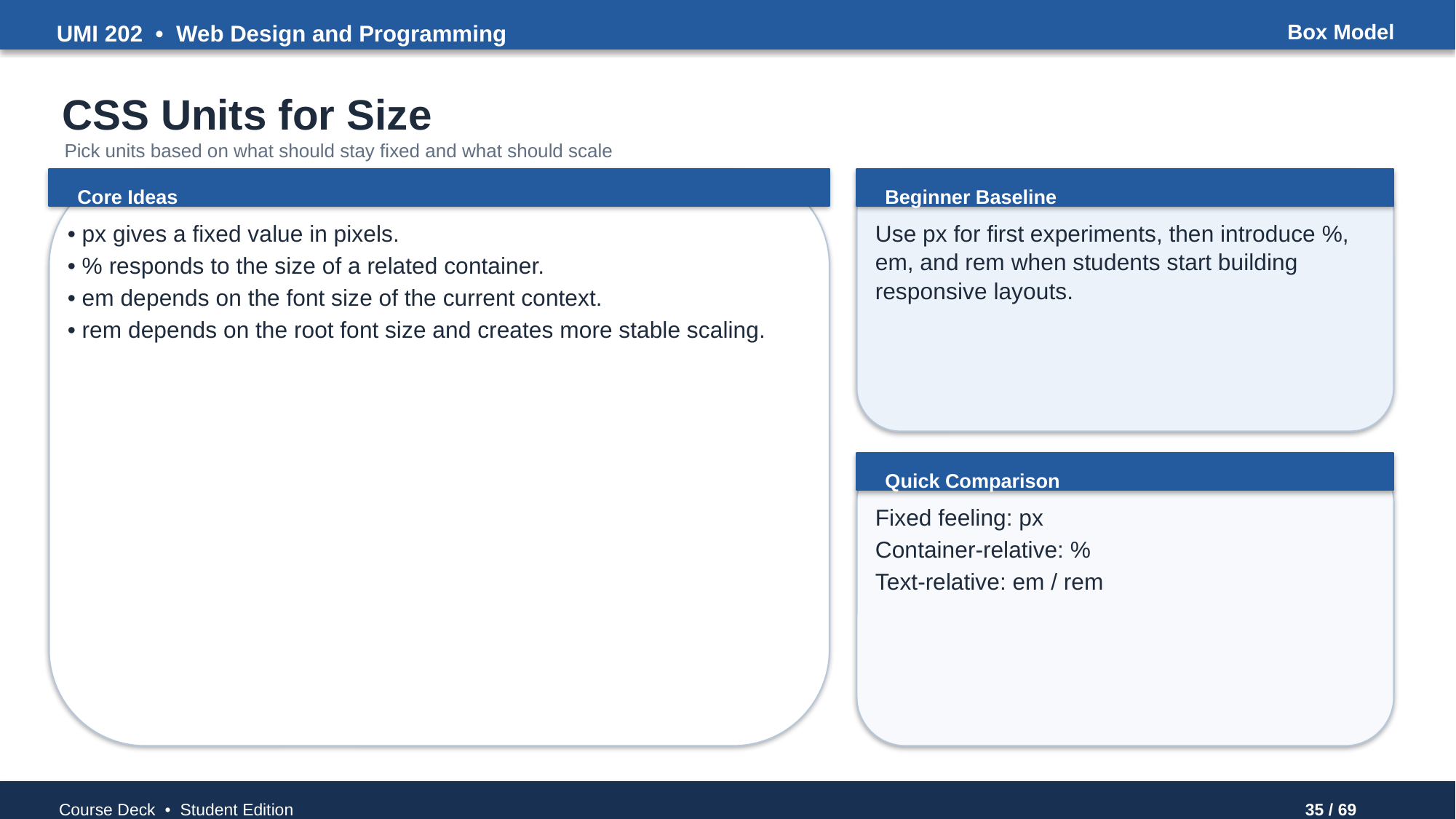

UMI 202  •  Web Design and Programming
Box Model
CSS Units for Size
Pick units based on what should stay fixed and what should scale

Core Ideas
Beginner Baseline
• px gives a fixed value in pixels.
• % responds to the size of a related container.
• em depends on the font size of the current context.
• rem depends on the root font size and creates more stable scaling.
Use px for first experiments, then introduce %, em, and rem when students start building responsive layouts.

Quick Comparison
Fixed feeling: px
Container-relative: %
Text-relative: em / rem

Course Deck  •  Student Edition
35 / 69